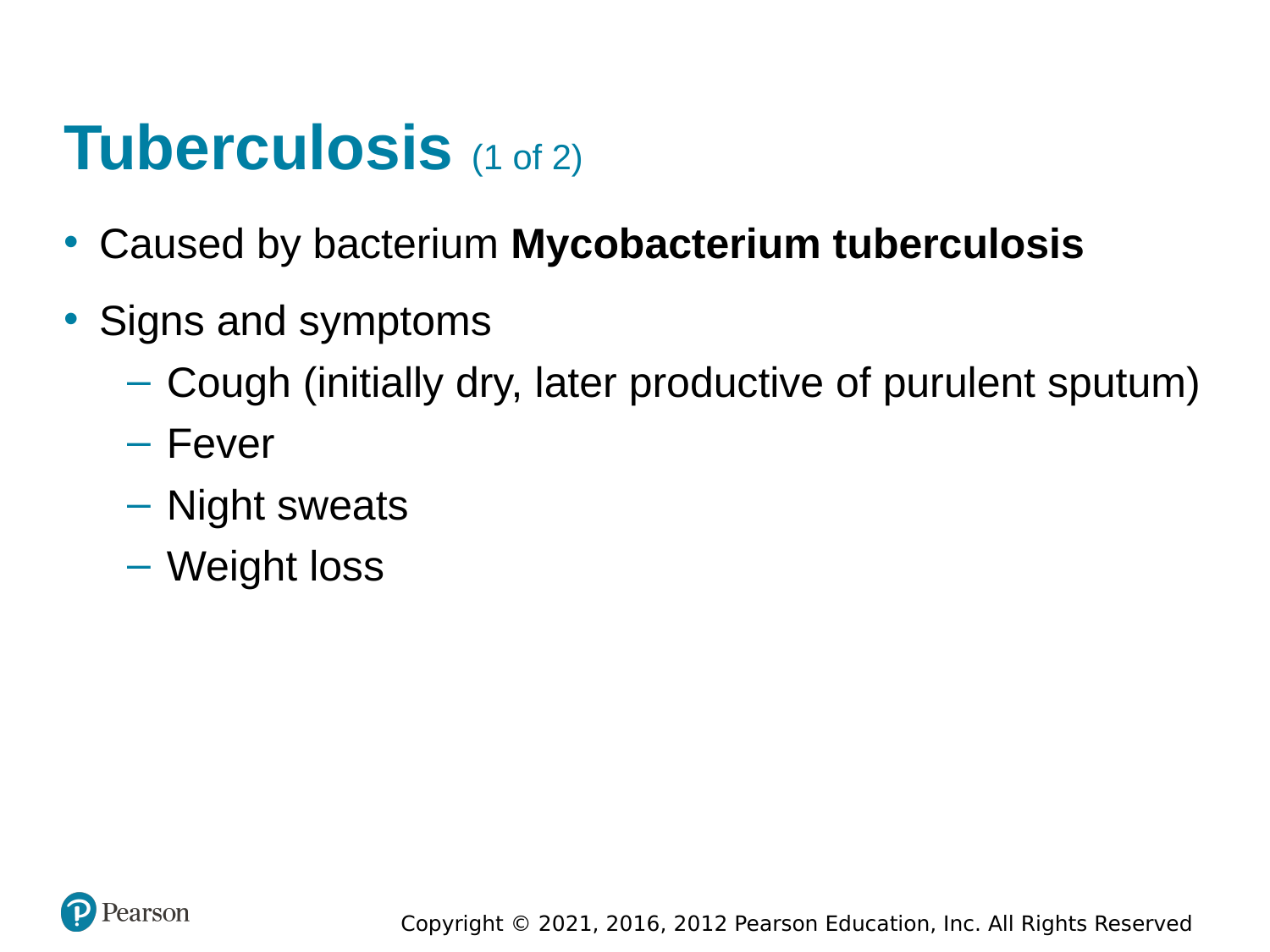

# Tuberculosis (1 of 2)
Caused by bacterium Mycobacterium tuberculosis
Signs and symptoms
Cough (initially dry, later productive of purulent sputum)
Fever
Night sweats
Weight loss